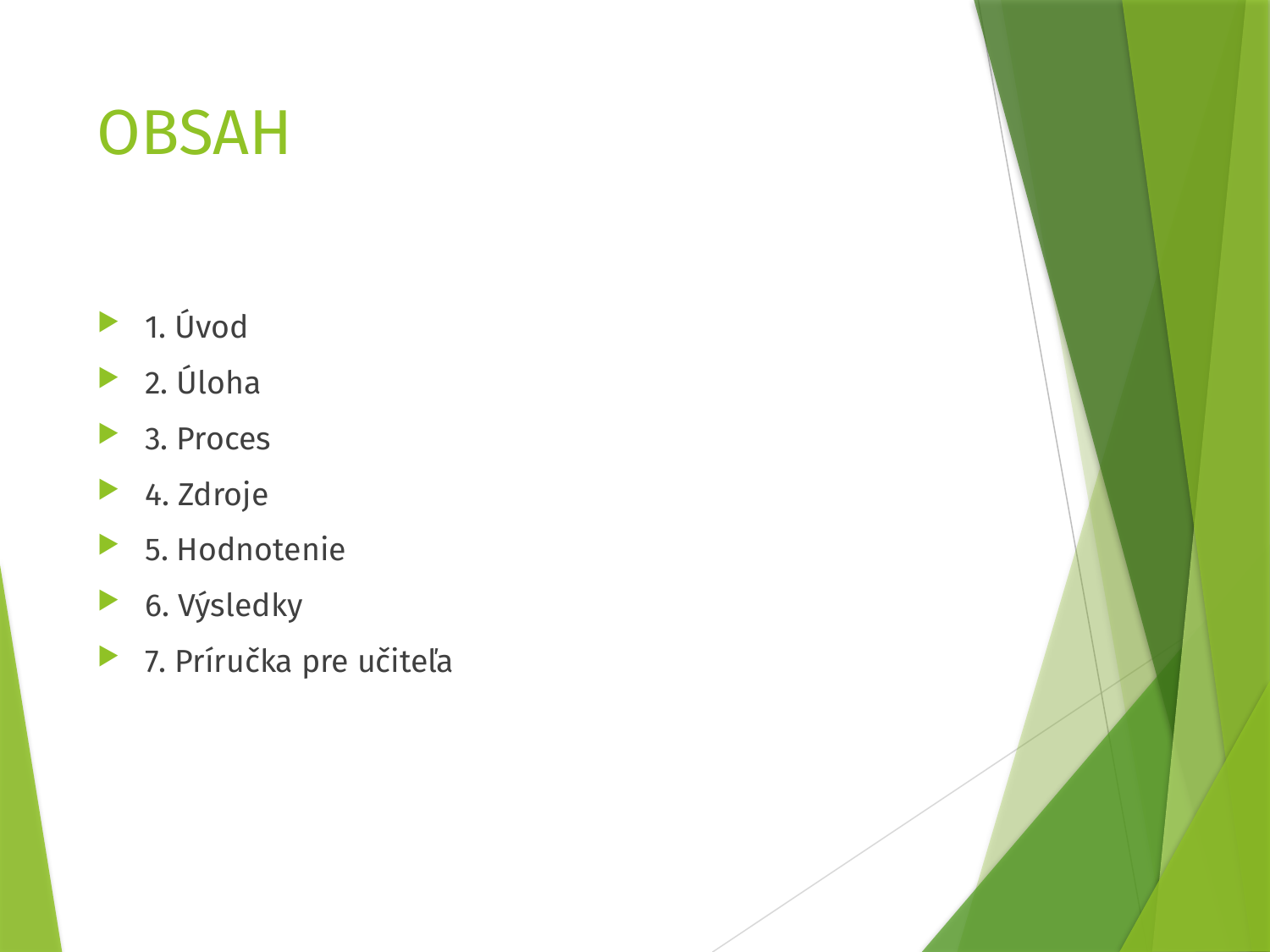

# OBSAH
1. Úvod
2. Úloha
3. Proces
4. Zdroje
5. Hodnotenie
6. Výsledky
7. Príručka pre učiteľa